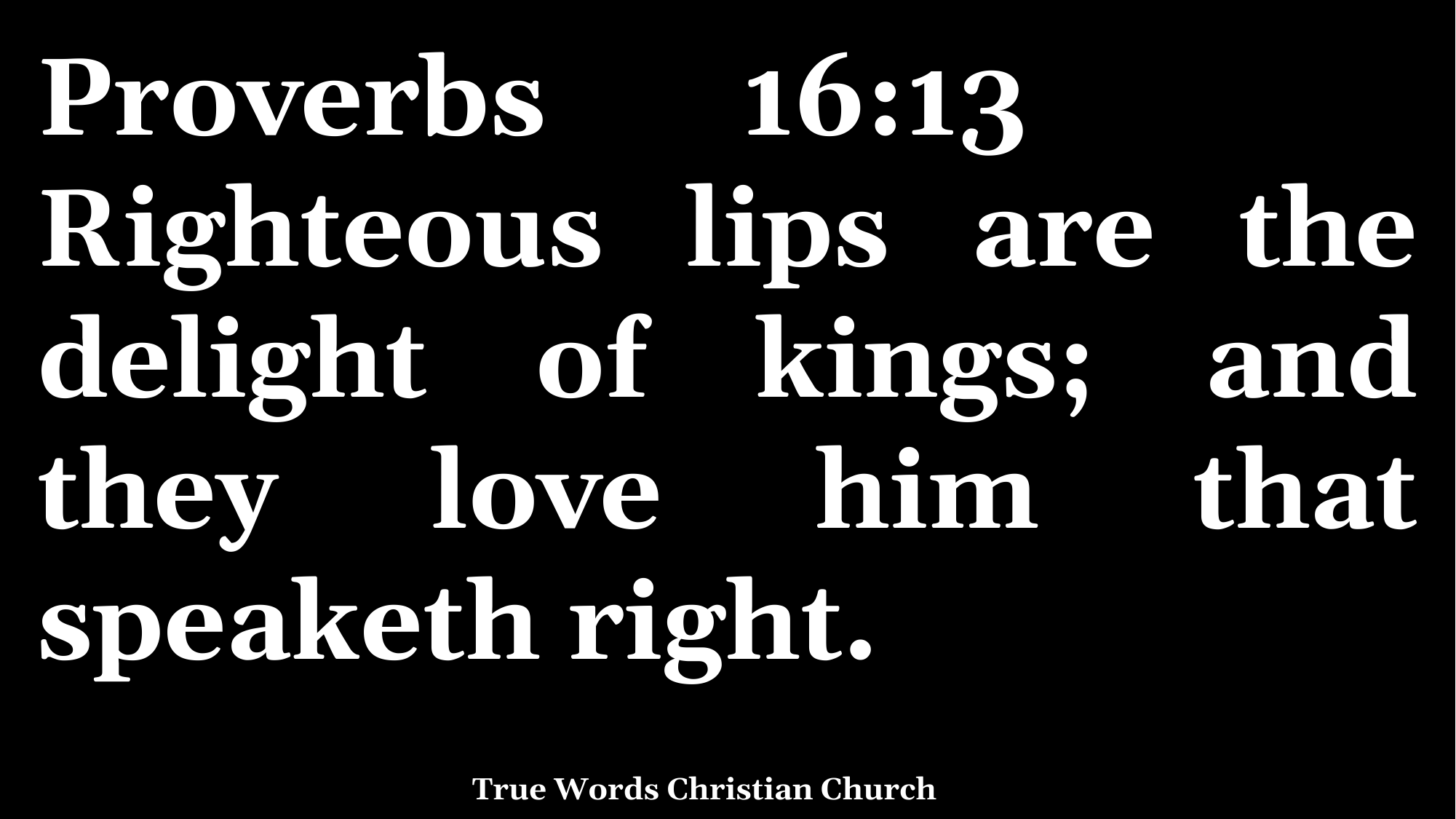

Proverbs 16:13   Righteous lips are the delight of kings; and they love him that speaketh right.
True Words Christian Church